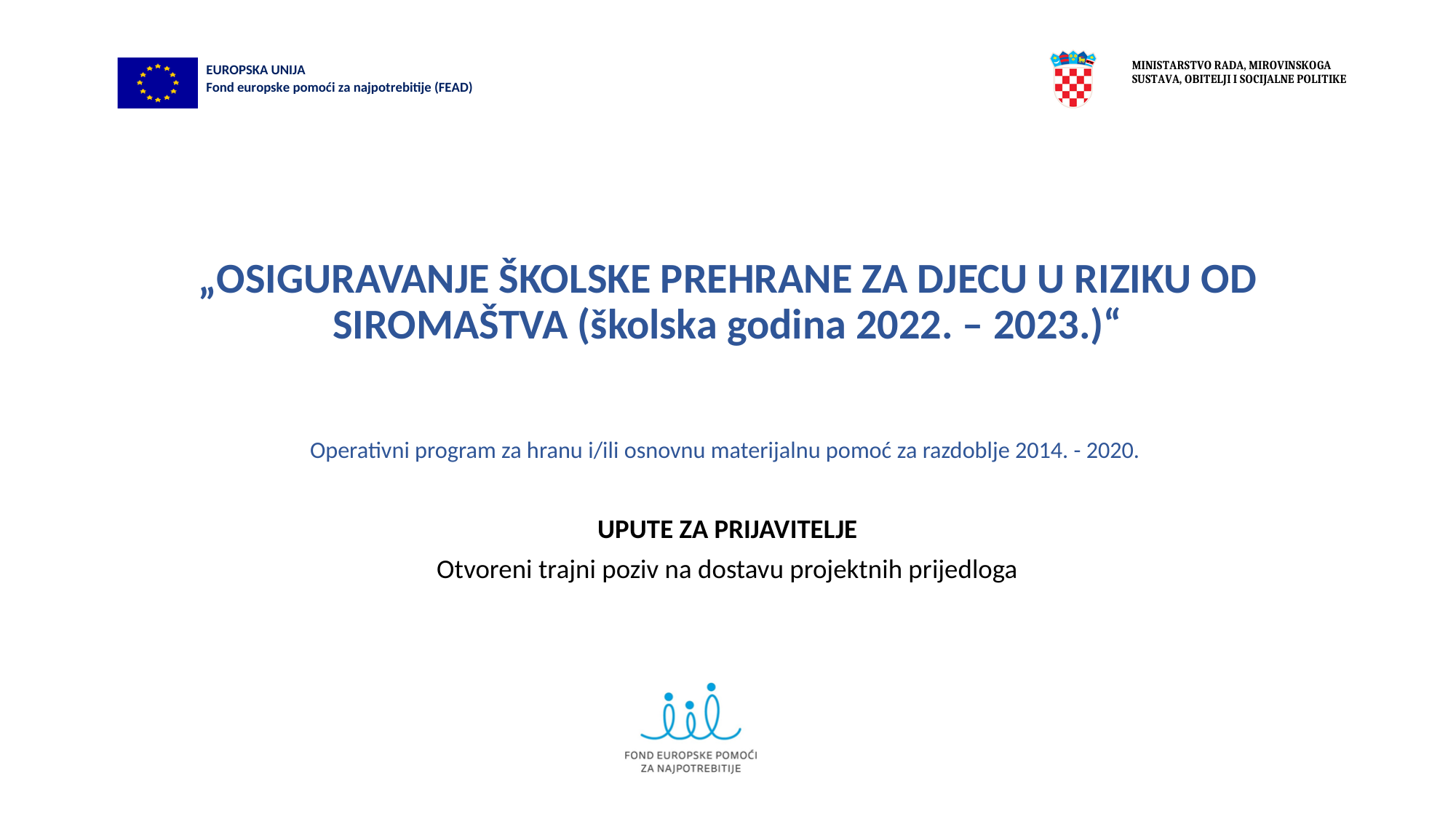

# „OSIGURAVANJE ŠKOLSKE PREHRANE ZA DJECU U RIZIKU OD SIROMAŠTVA (školska godina 2022. – 2023.)“

Operativni program za hranu i/ili osnovnu materijalnu pomoć za razdoblje 2014. - 2020.

UPUTE ZA PRIJAVITELJE
Otvoreni trajni poziv na dostavu projektnih prijedloga